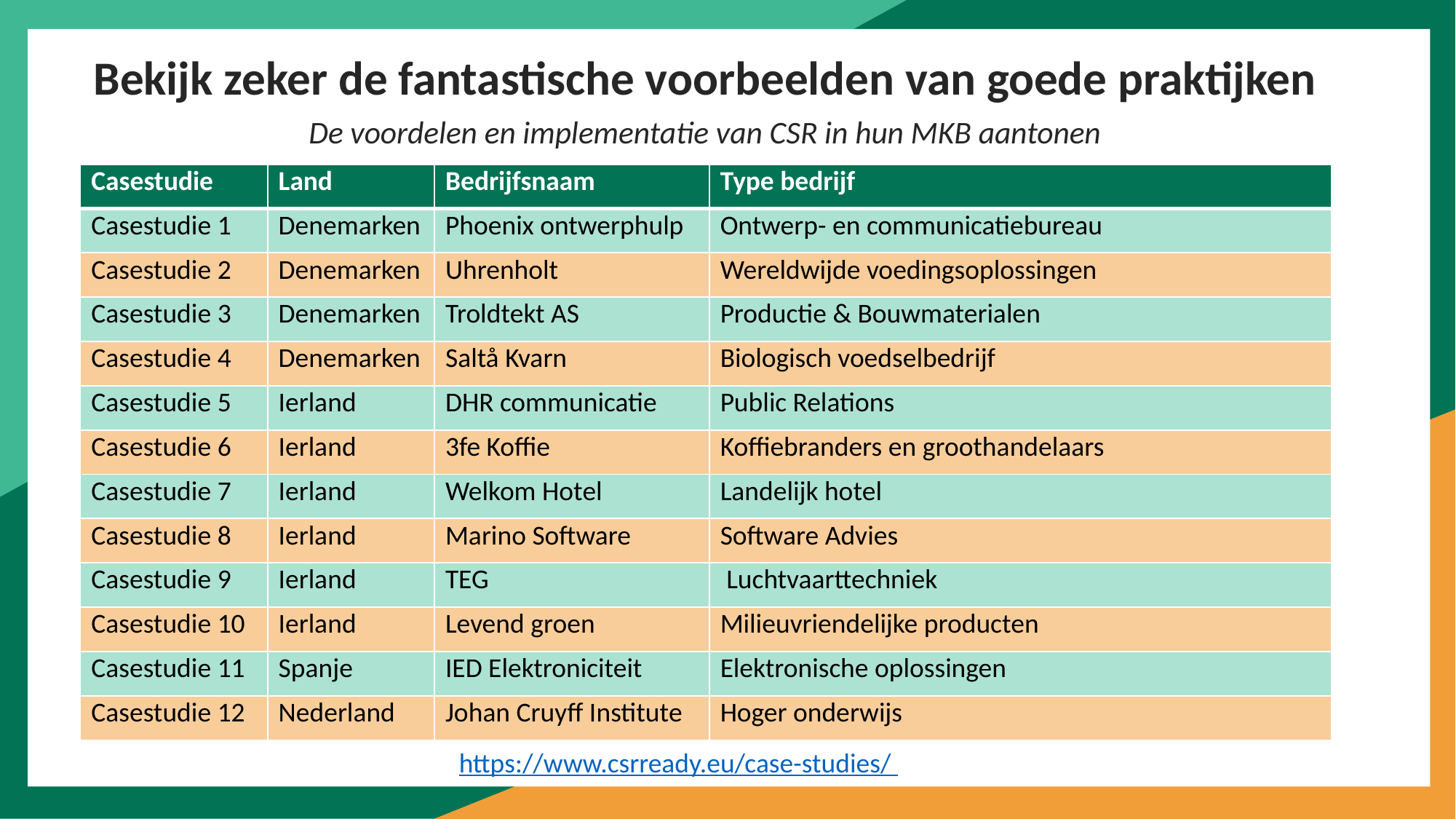

Bekijk zeker de fantastische voorbeelden van goede praktijken
De voordelen en implementatie van CSR in hun MKB aantonen
| Casestudie | Land | Bedrijfsnaam | Type bedrijf |
| --- | --- | --- | --- |
| Casestudie 1 | Denemarken | Phoenix ontwerphulp | Ontwerp- en communicatiebureau |
| Casestudie 2 | Denemarken | Uhrenholt | Wereldwijde voedingsoplossingen |
| Casestudie 3 | Denemarken | Troldtekt AS | Productie & Bouwmaterialen |
| Casestudie 4 | Denemarken | Saltå Kvarn | Biologisch voedselbedrijf |
| Casestudie 5 | Ierland | DHR communicatie | Public Relations |
| Casestudie 6 | Ierland | 3fe Koffie | Koffiebranders en groothandelaars |
| Casestudie 7 | Ierland | Welkom Hotel | Landelijk hotel |
| Casestudie 8 | Ierland | Marino Software | Software Advies |
| Casestudie 9 | Ierland | TEG | Luchtvaarttechniek |
| Casestudie 10 | Ierland | Levend groen | Milieuvriendelijke producten |
| Casestudie 11 | Spanje | IED Elektroniciteit | Elektronische oplossingen |
| Casestudie 12 | Nederland | Johan Cruyff Institute | Hoger onderwijs |
https://www.csrready.eu/case-studies/